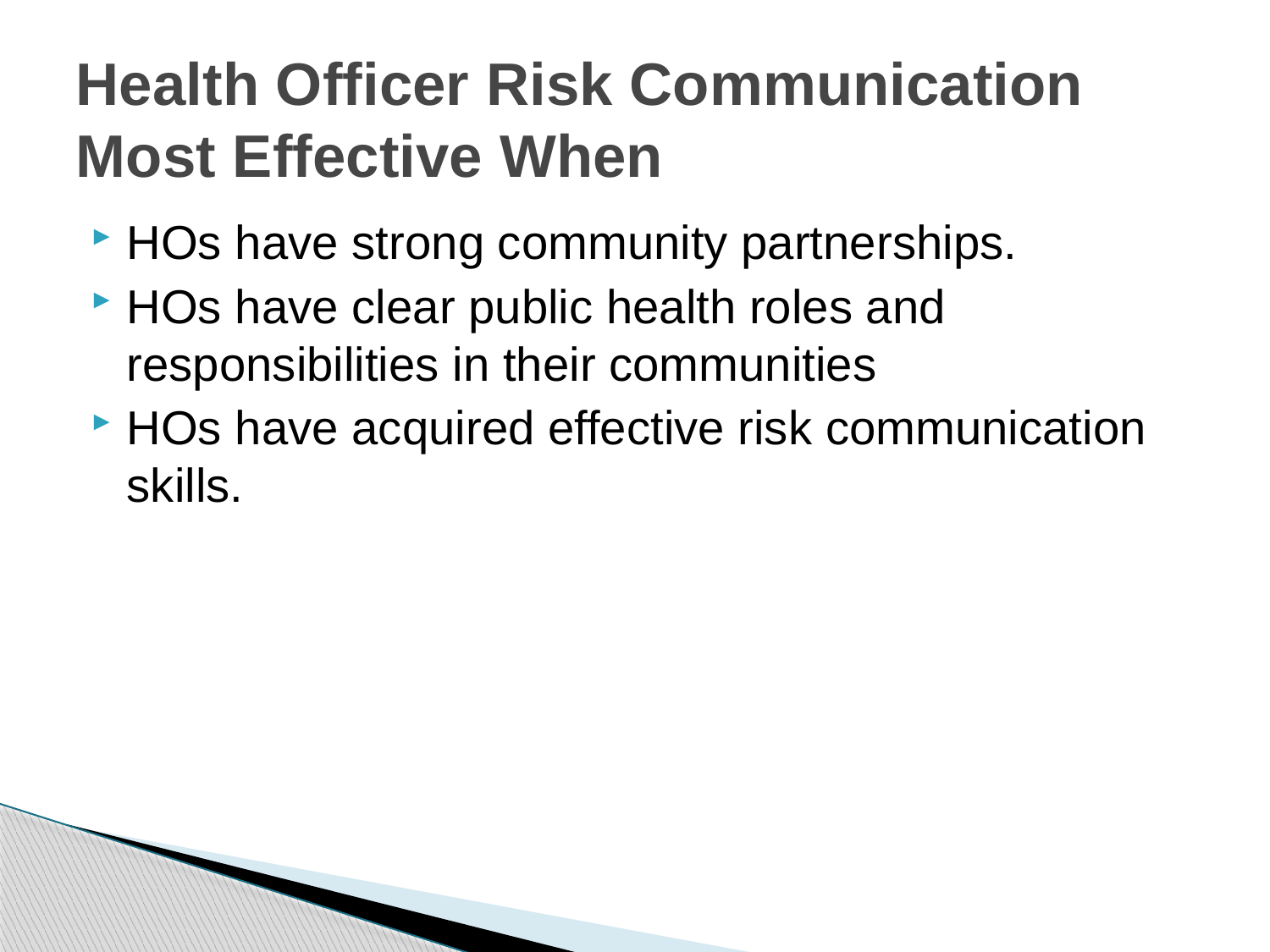

# Health Officer Risk Communication Most Effective When
HOs have strong community partnerships.
HOs have clear public health roles and responsibilities in their communities
HOs have acquired effective risk communication skills.